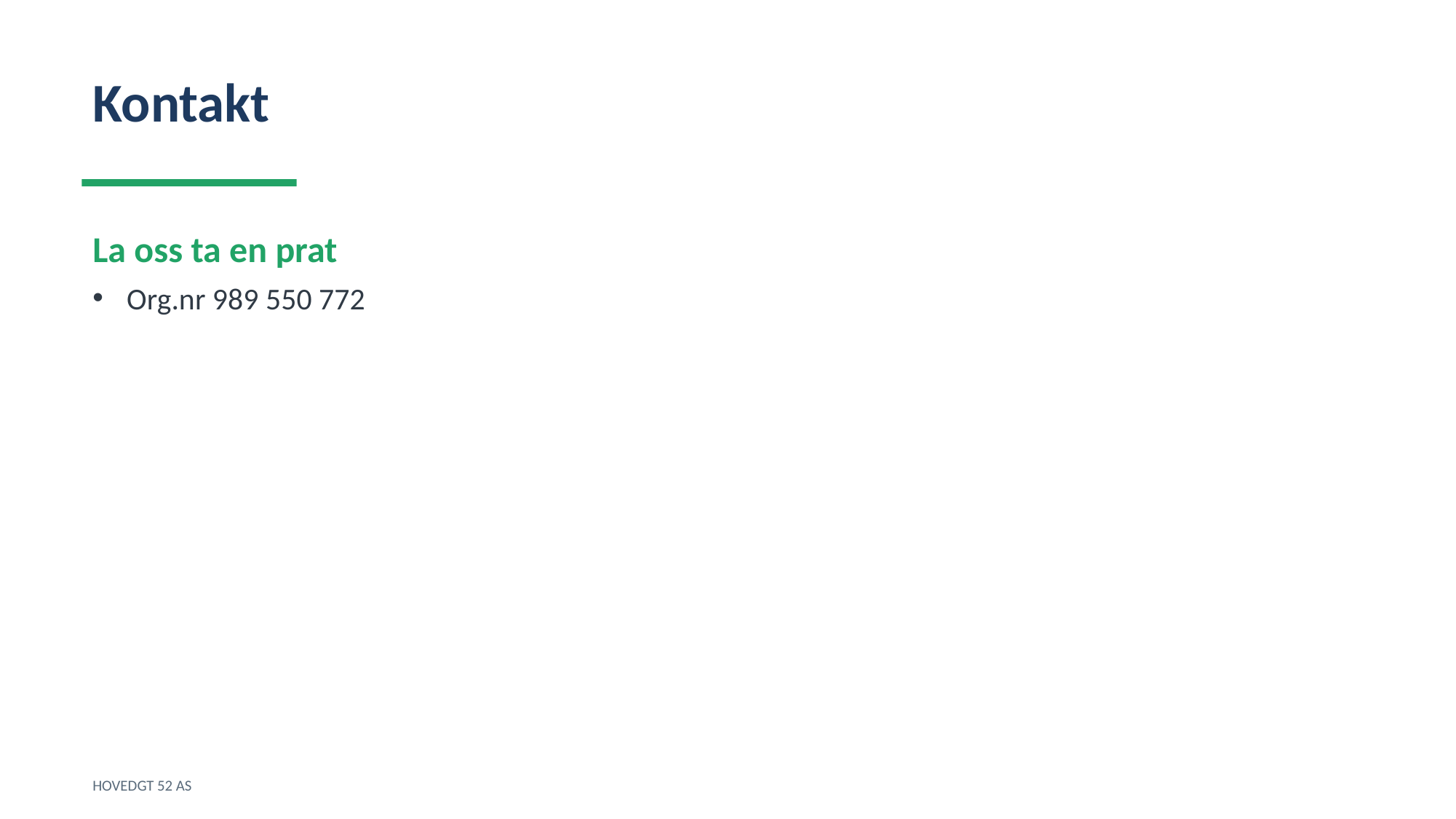

Kontakt

La oss ta en prat
Org.nr 989 550 772
HOVEDGT 52 AS